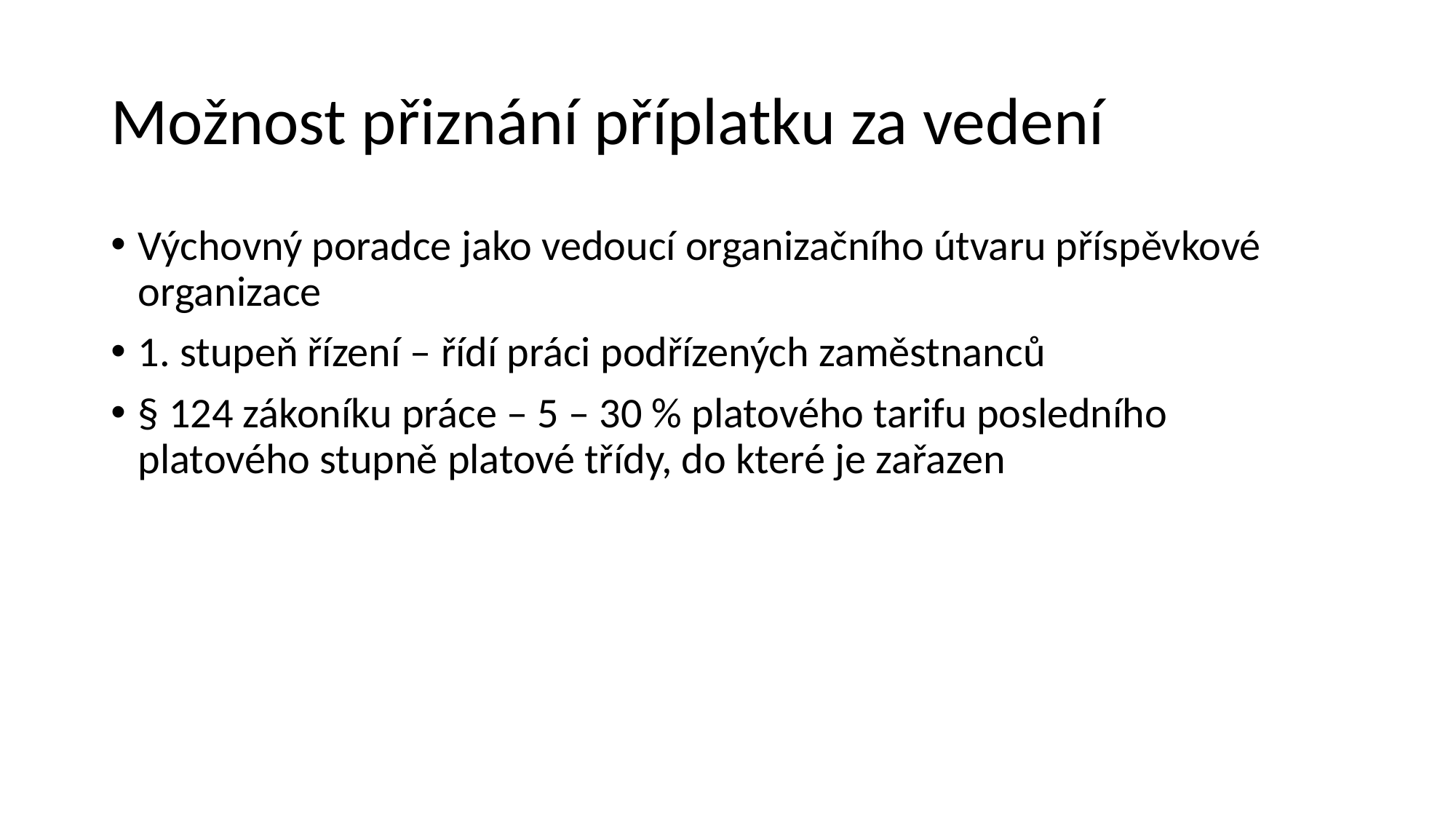

# Možnost přiznání příplatku za vedení
Výchovný poradce jako vedoucí organizačního útvaru příspěvkové organizace
1. stupeň řízení – řídí práci podřízených zaměstnanců
§ 124 zákoníku práce – 5 – 30 % platového tarifu posledního platového stupně platové třídy, do které je zařazen